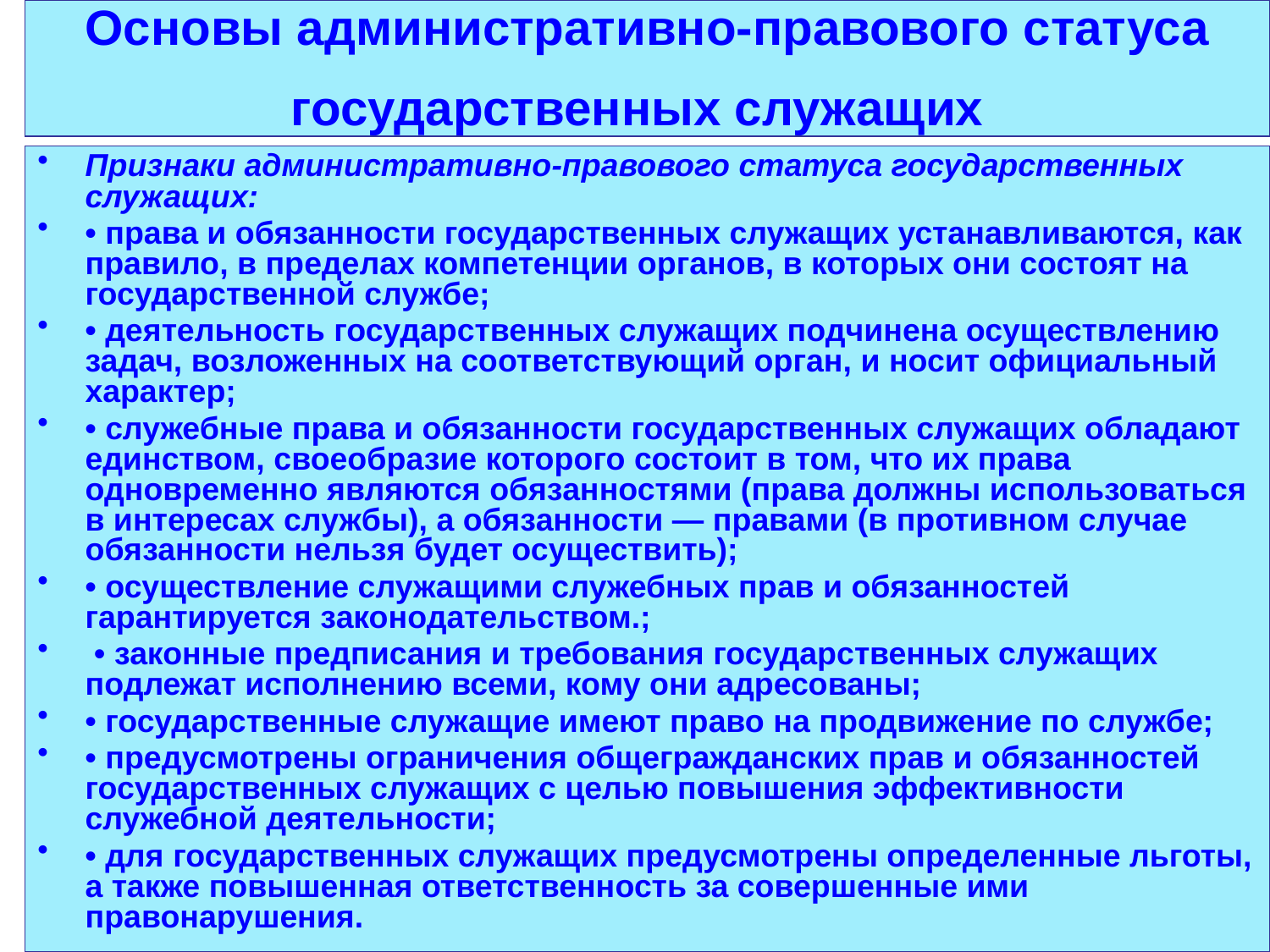

# Основы административно-правового статуса государственных служащих
Признаки административно-правового статуса государственных служащих:
• права и обязанности государственных служащих устанавливаются, как правило, в пределах компетенции органов, в которых они состоят на государственной службе;
• деятельность государственных служащих подчинена осуществлению задач, возложенных на соответствующий орган, и носит официальный характер;
• служебные права и обязанности государственных служащих обладают единством, своеобразие которого состоит в том, что их права одновременно являются обязанностями (права должны использоваться в интересах службы), а обязанности — правами (в противном случае обязанности нельзя будет осуществить);
• осуществление служащими служебных прав и обязанностей гарантируется законодательством.;
 • законные предписания и требования государственных служащих подлежат исполнению всеми, кому они адресованы;
• государственные служащие имеют право на продвижение по службе;
• предусмотрены ограничения общегражданских прав и обязанностей государственных служащих с целью повышения эффективности служебной деятельности;
• для государственных служащих предусмотрены определенные льготы, а также повышенная ответственность за совершенные ими правонарушения.